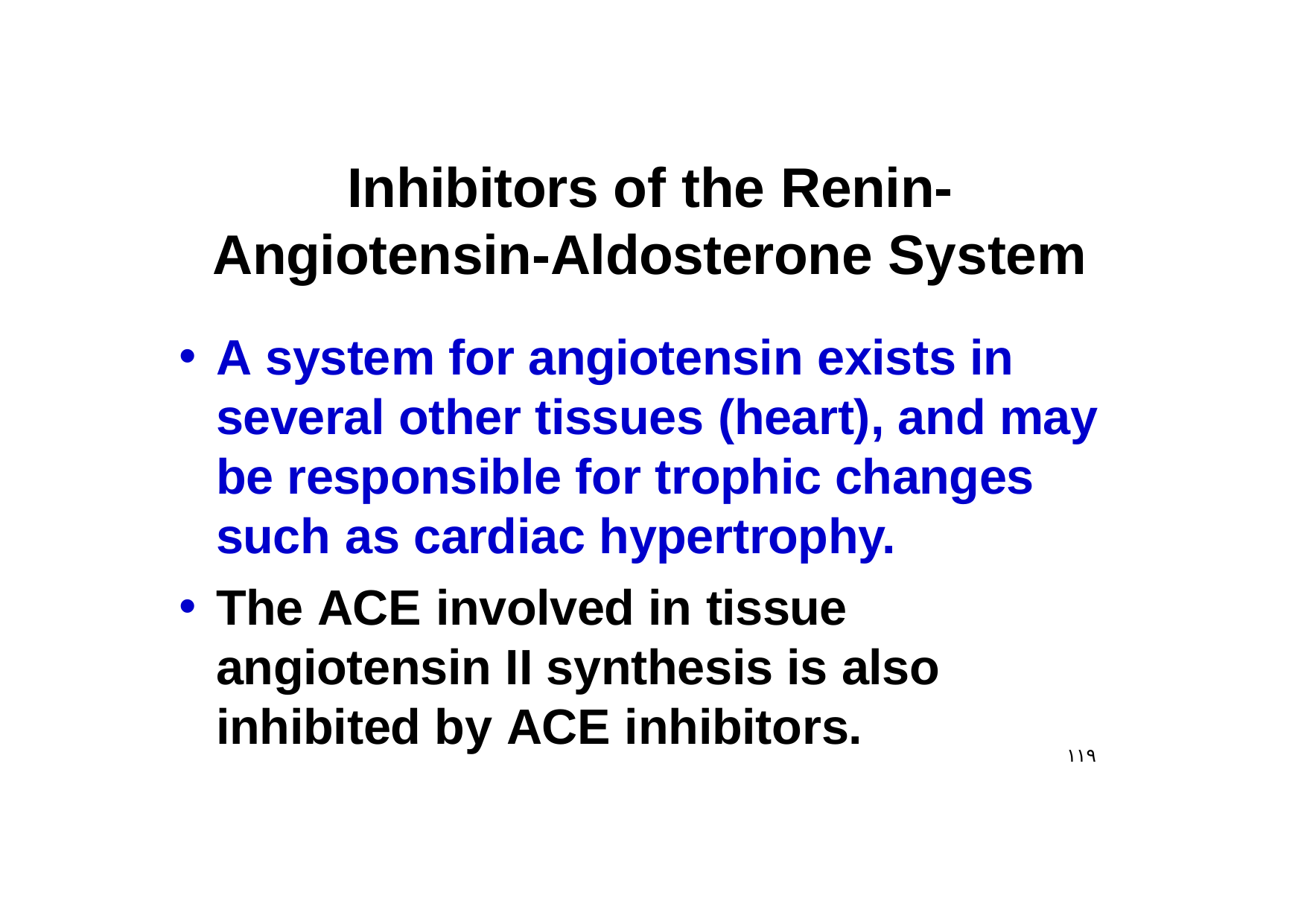

Inhibitors of the Renin- Angiotensin-Aldosterone System
A system for angiotensin exists in several other tissues (heart), and may be responsible for trophic changes such as cardiac hypertrophy.
The ACE involved in tissue angiotensin II synthesis is also inhibited by ACE inhibitors.
١١٩